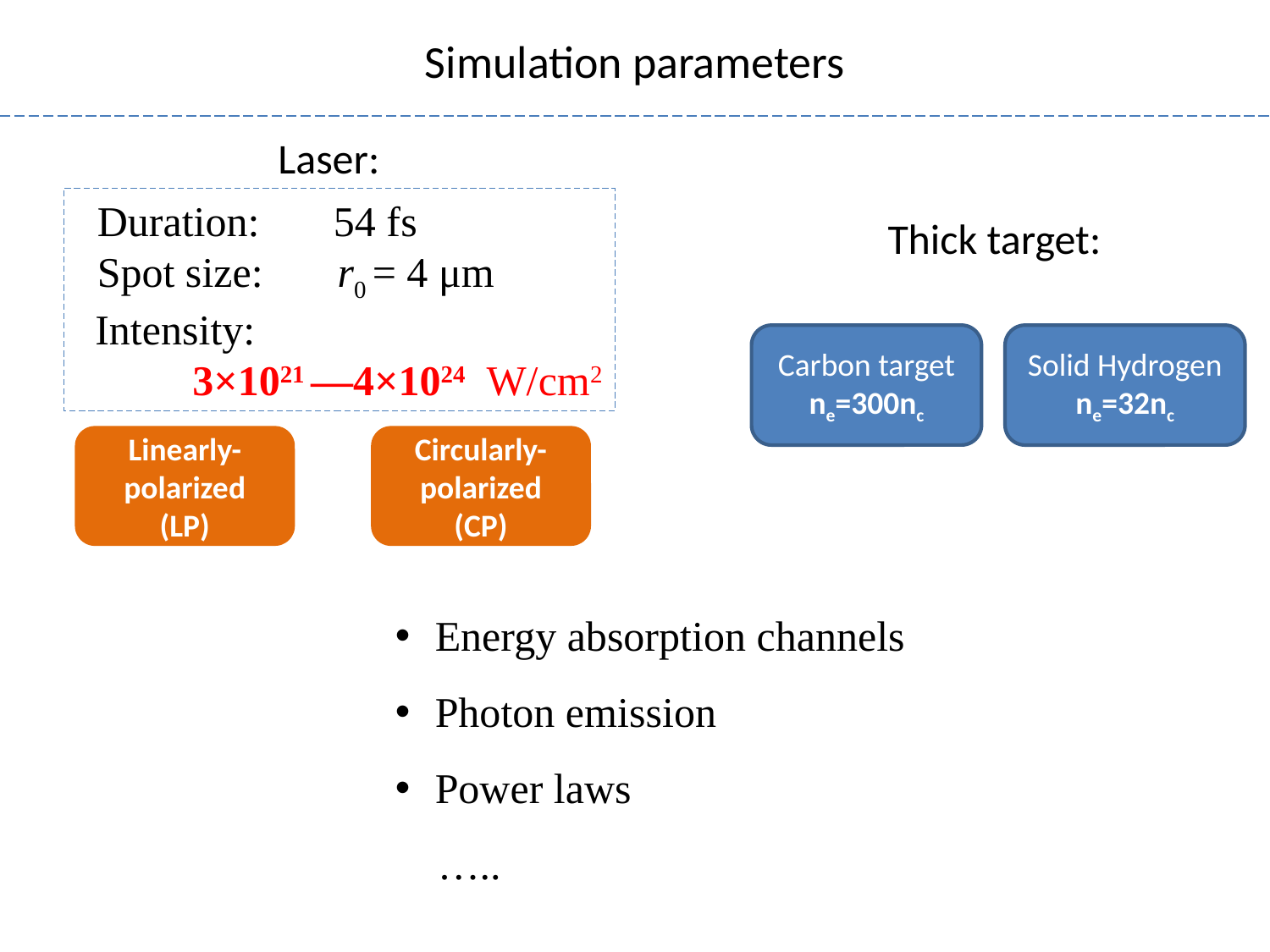

# Simulation parameters
Laser:
  Duration:       54 fs
  Spot size:       r0 = 4 μm
  Intensity:
           3×1021 —4×1024  W/cm2
Thick target:
Carbon target
ne=300nc
Solid Hydrogen
ne=32nc
Linearly-polarized
(LP)
Circularly-polarized
(CP)
Energy absorption channels
Photon emission
Power laws
    …..